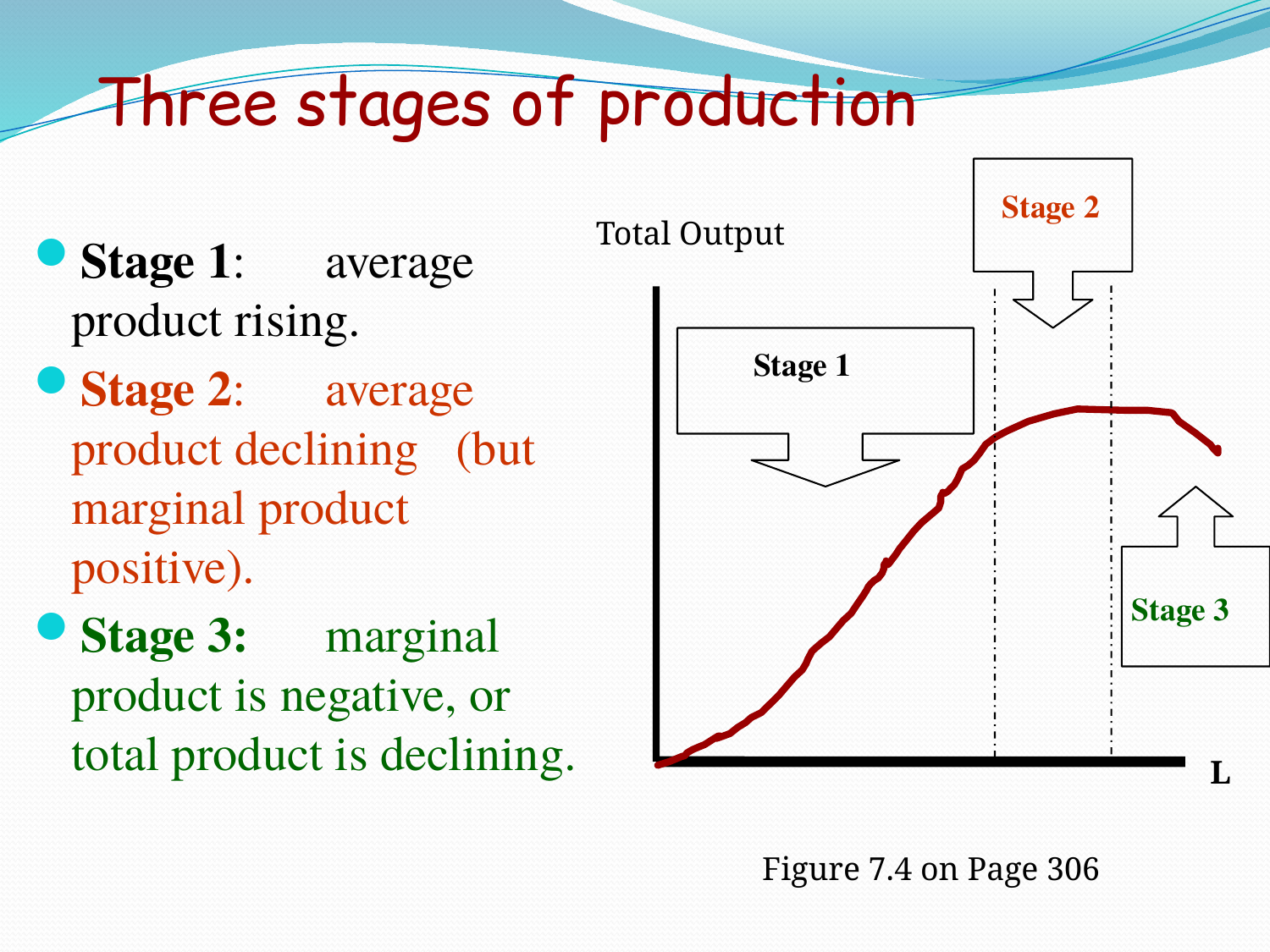

# Three stages of production

Stage 2
Total Output
Stage 1:	average product rising.
Stage 2:	average product declining   (but marginal product positive).
Stage 3:	marginal product is negative, or total product is declining.

Stage 1

 Stage 3
L

Figure 7.4 on Page 306